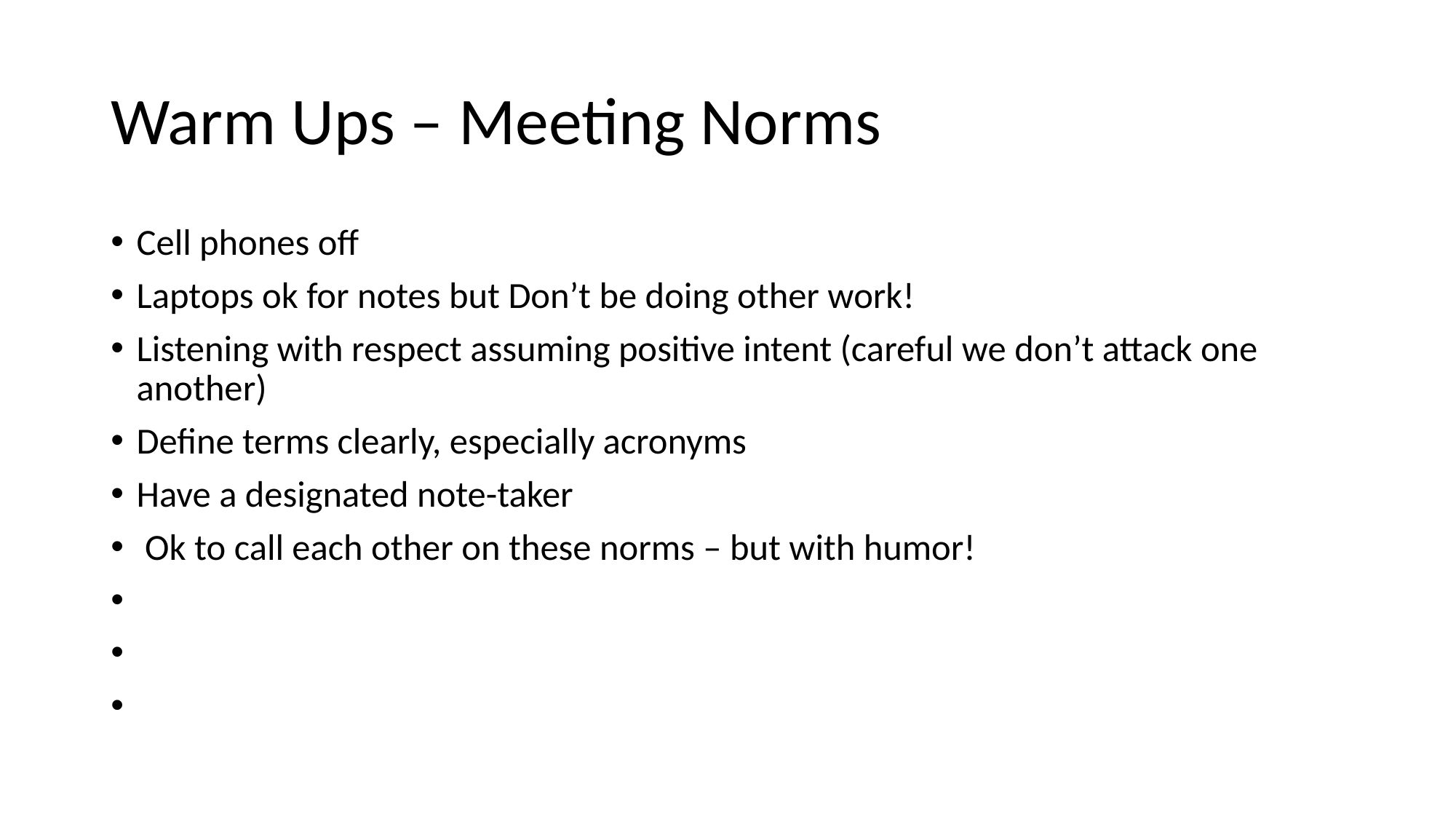

# Warm Ups – Meeting Norms
Cell phones off
Laptops ok for notes but Don’t be doing other work!
Listening with respect assuming positive intent (careful we don’t attack one another)
Define terms clearly, especially acronyms
Have a designated note-taker
 Ok to call each other on these norms – but with humor!